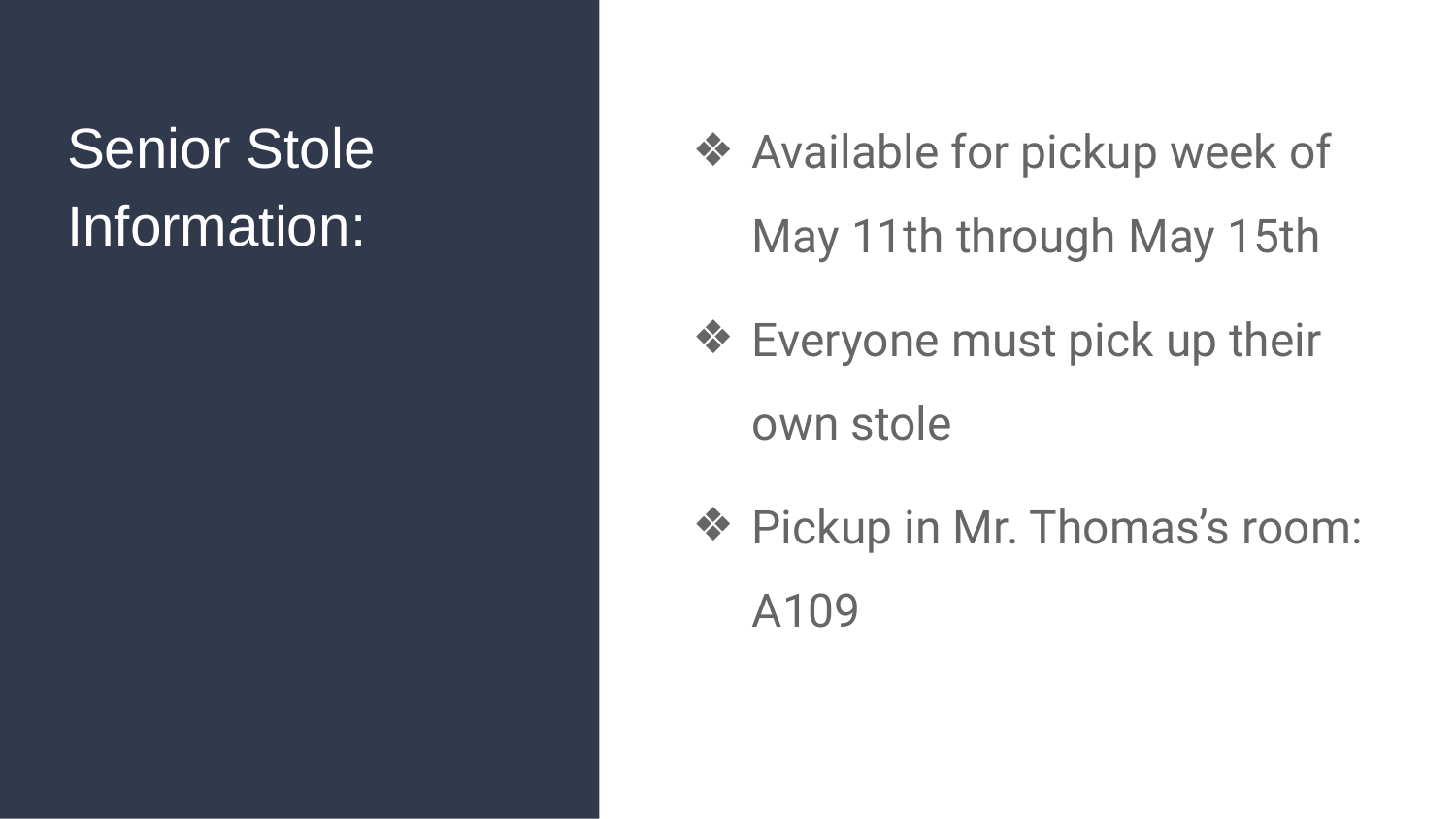

Available for pickup week of May 11th through May 15th
Everyone must pick up their own stole
Pickup in Mr. Thomas’s room: A109
# Senior Stole Information: